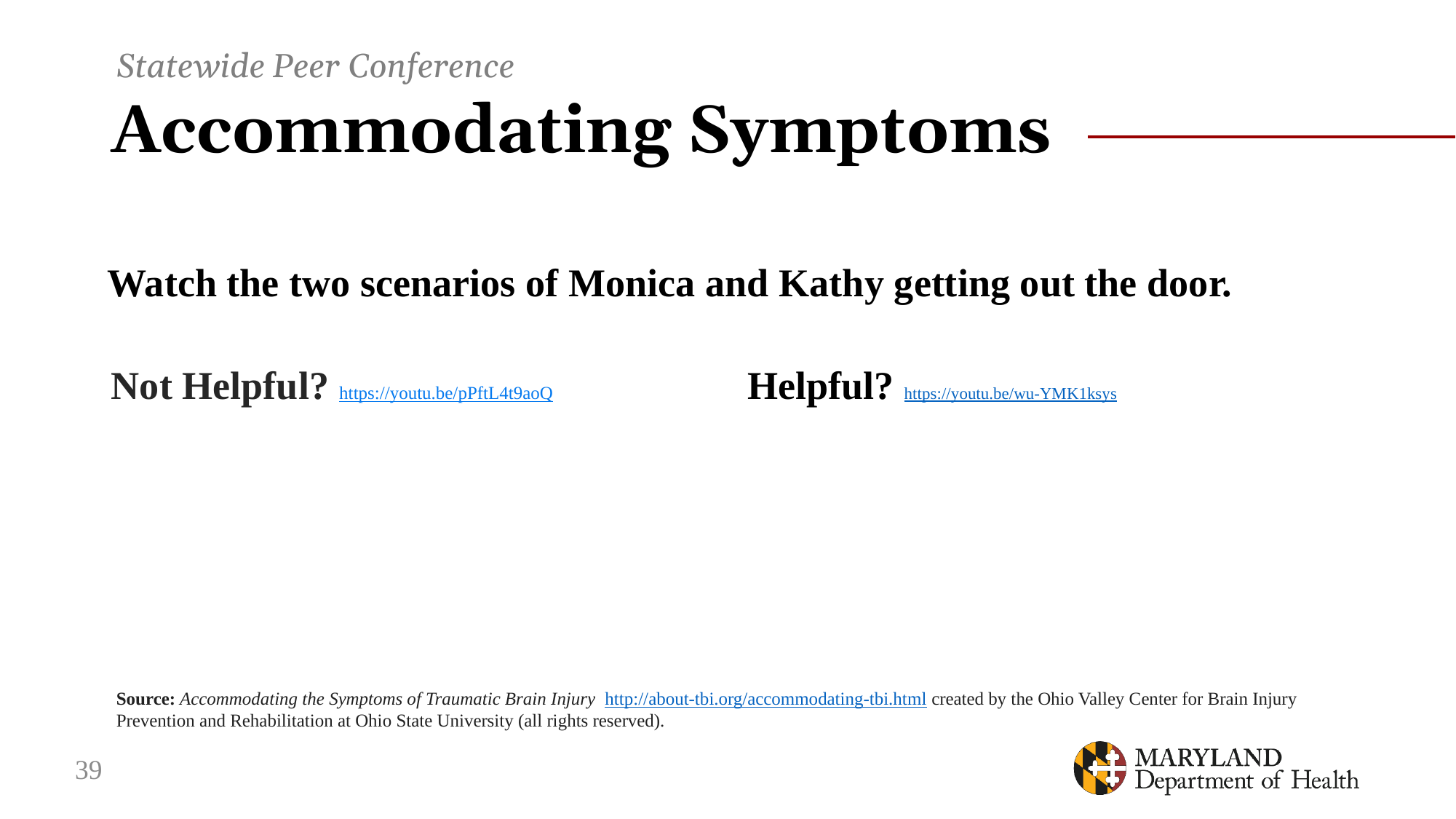

Statewide Peer Conference
# Accommodating Symptoms
Watch the two scenarios of Monica and Kathy getting out the door.
Not Helpful? https://youtu.be/pPftL4t9aoQ

Helpful? https://youtu.be/wu-YMK1ksys

Source: Accommodating the Symptoms of Traumatic Brain Injury  http://about-tbi.org/accommodating-tbi.html created by the Ohio Valley Center for Brain Injury Prevention and Rehabilitation at Ohio State University (all rights reserved).
39